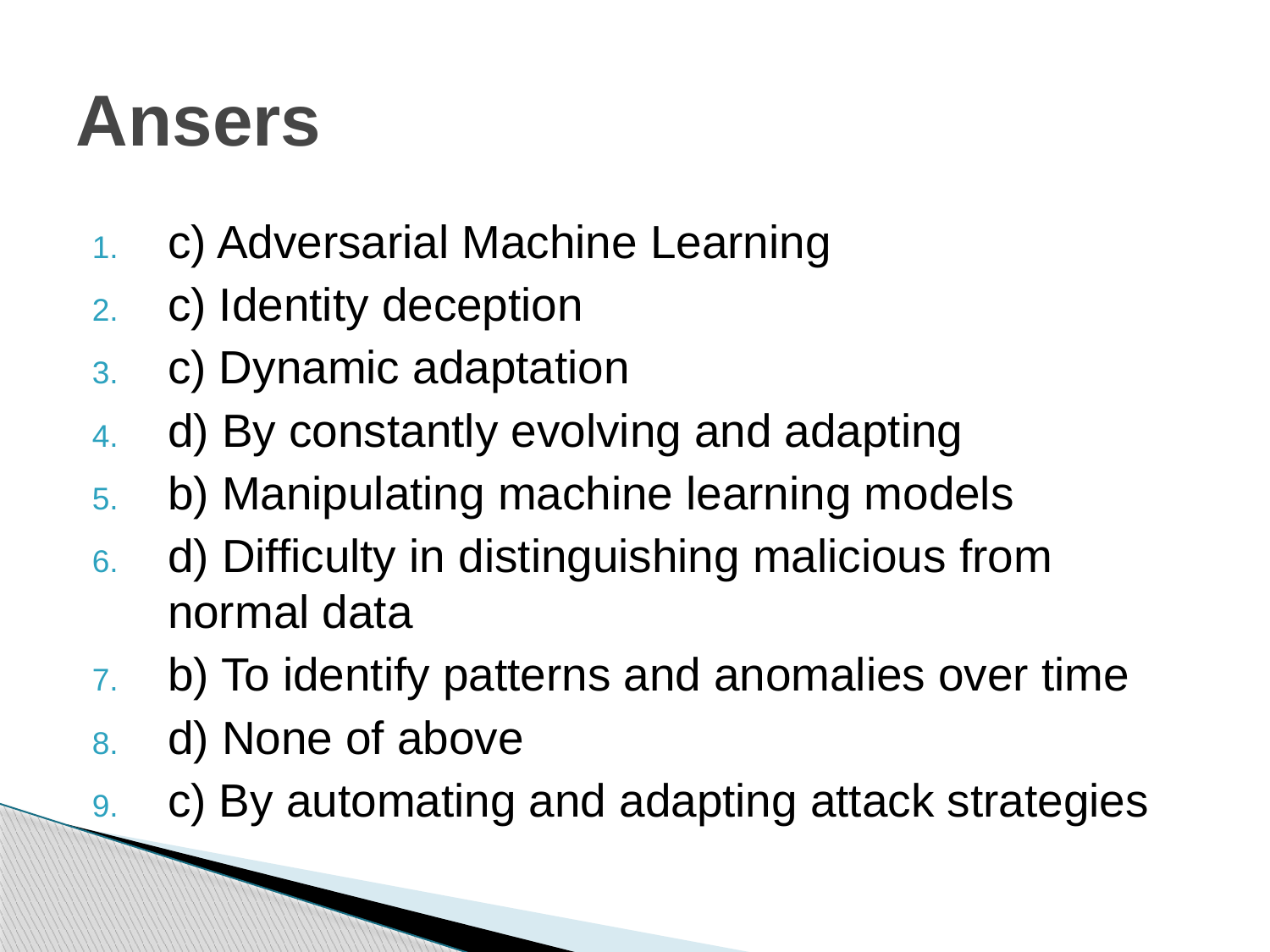

# Ansers
c) Adversarial Machine Learning
c) Identity deception
c) Dynamic adaptation
d) By constantly evolving and adapting
b) Manipulating machine learning models
d) Difficulty in distinguishing malicious from normal data
b) To identify patterns and anomalies over time
d) None of above
c) By automating and adapting attack strategies